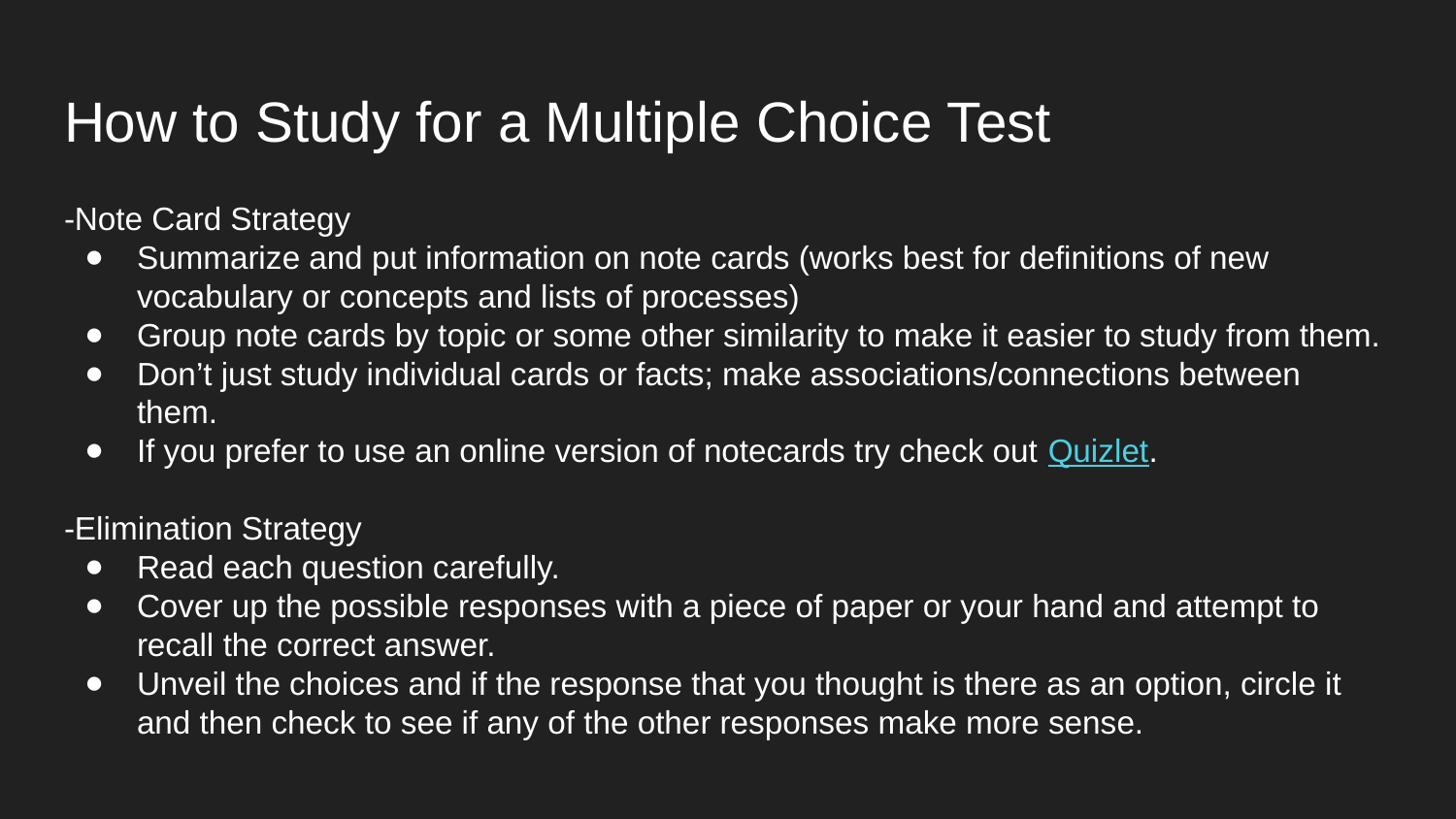

# How to Study for a Multiple Choice Test
-Note Card Strategy
Summarize and put information on note cards (works best for definitions of new vocabulary or concepts and lists of processes)
Group note cards by topic or some other similarity to make it easier to study from them.
Don’t just study individual cards or facts; make associations/connections between them.
If you prefer to use an online version of notecards try check out Quizlet.

-Elimination Strategy
Read each question carefully.
Cover up the possible responses with a piece of paper or your hand and attempt to recall the correct answer.
Unveil the choices and if the response that you thought is there as an option, circle it and then check to see if any of the other responses make more sense.